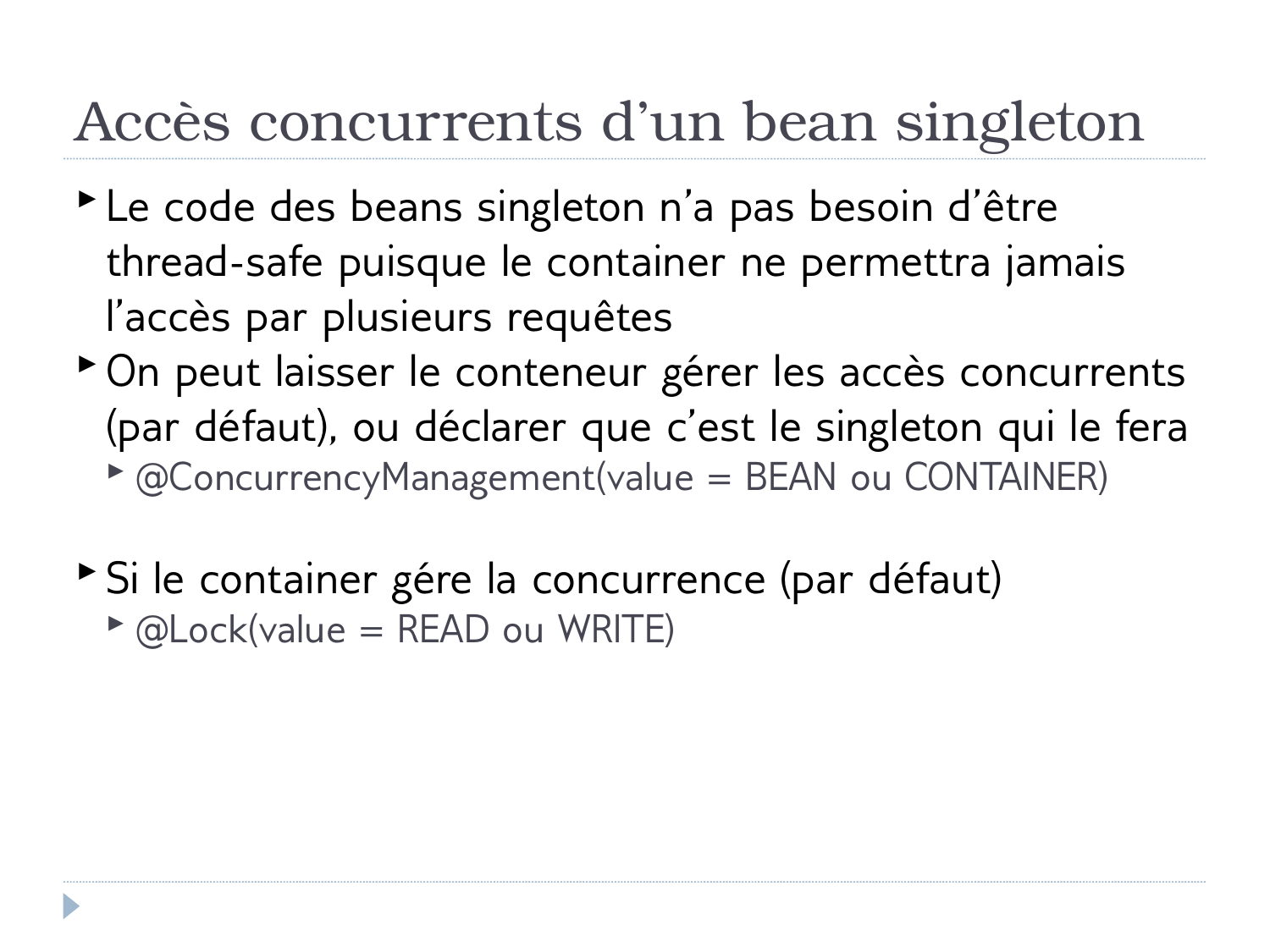

Accès concurrents d’un bean singleton
Le code des beans singleton n’a pas besoin d’être thread-safe puisque le container ne permettra jamais l’accès par plusieurs requêtes
On peut laisser le conteneur gérer les accès concurrents (par défaut), ou déclarer que c’est le singleton qui le fera
@ConcurrencyManagement(value = BEAN ou CONTAINER)

Si le container gére la concurrence (par défaut)
@Lock(value = READ ou WRITE)